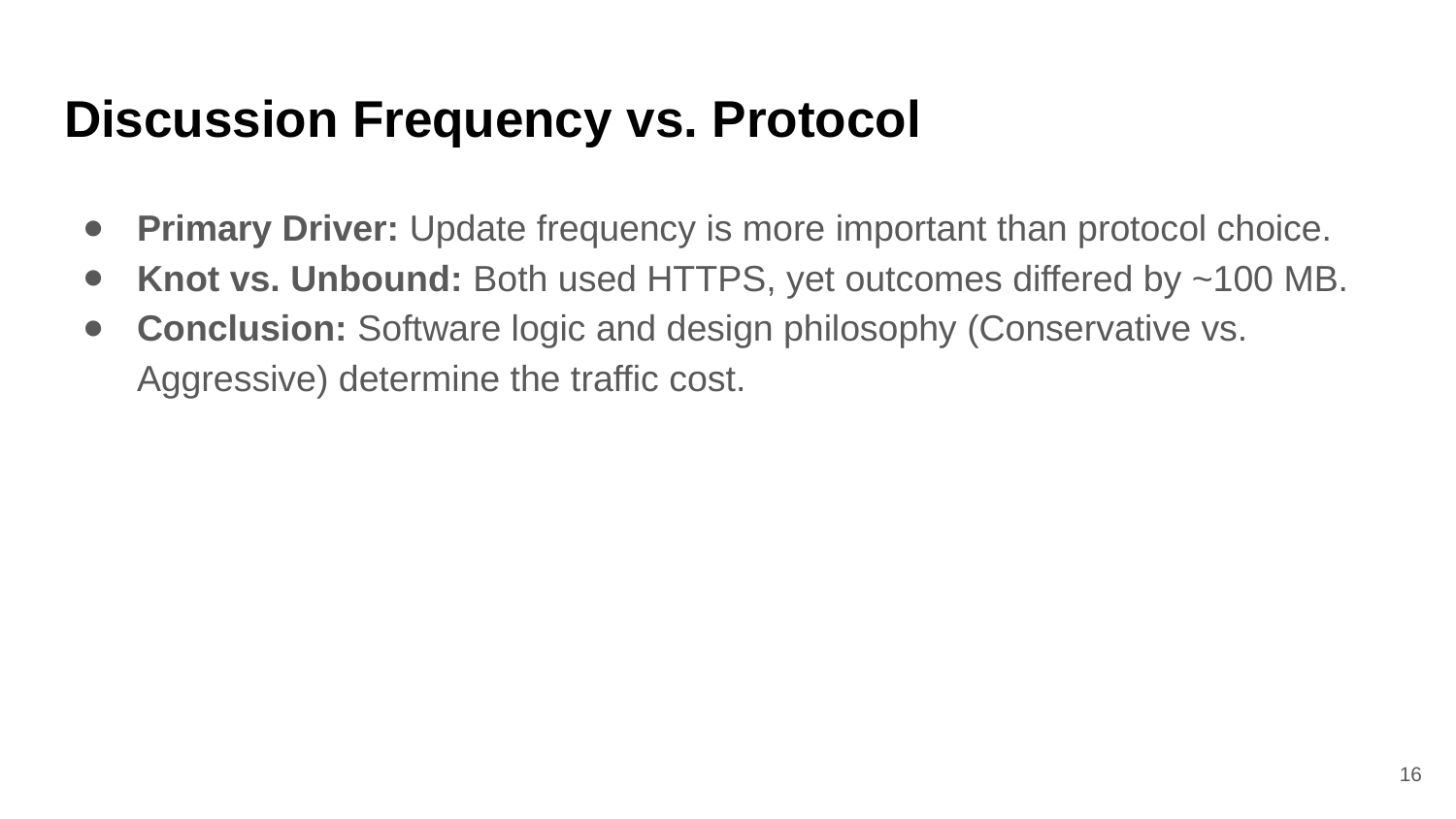

# Discussion Frequency vs. Protocol
Primary Driver: Update frequency is more important than protocol choice.
Knot vs. Unbound: Both used HTTPS, yet outcomes differed by ~100 MB.
Conclusion: Software logic and design philosophy (Conservative vs. Aggressive) determine the traffic cost.
16